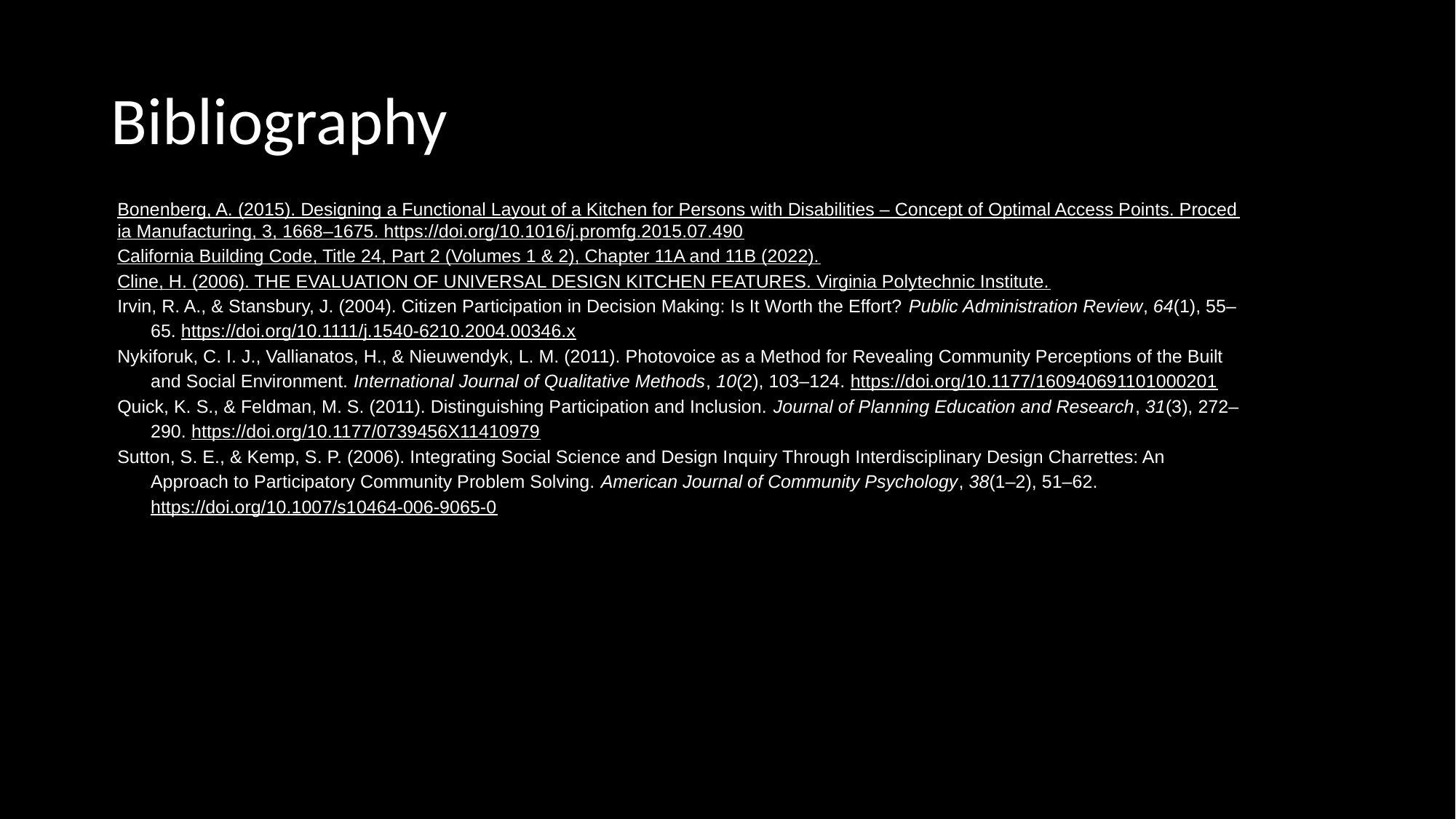

# Bibliography
Bonenberg, A. (2015). Designing a Functional Layout of a Kitchen for Persons with Disabilities – Concept of Optimal Access Points. Procedia Manufacturing, 3, 1668–1675. https://doi.org/10.1016/j.promfg.2015.07.490
California Building Code, Title 24, Part 2 (Volumes 1 & 2), Chapter 11A and 11B (2022).
Cline, H. (2006). THE EVALUATION OF UNIVERSAL DESIGN KITCHEN FEATURES. Virginia Polytechnic Institute.
Irvin, R. A., & Stansbury, J. (2004). Citizen Participation in Decision Making: Is It Worth the Effort? Public Administration Review, 64(1), 55–65. https://doi.org/10.1111/j.1540-6210.2004.00346.x
Nykiforuk, C. I. J., Vallianatos, H., & Nieuwendyk, L. M. (2011). Photovoice as a Method for Revealing Community Perceptions of the Built and Social Environment. International Journal of Qualitative Methods, 10(2), 103–124. https://doi.org/10.1177/160940691101000201
Quick, K. S., & Feldman, M. S. (2011). Distinguishing Participation and Inclusion. Journal of Planning Education and Research, 31(3), 272–290. https://doi.org/10.1177/0739456X11410979
Sutton, S. E., & Kemp, S. P. (2006). Integrating Social Science and Design Inquiry Through Interdisciplinary Design Charrettes: An Approach to Participatory Community Problem Solving. American Journal of Community Psychology, 38(1–2), 51–62. https://doi.org/10.1007/s10464-006-9065-0